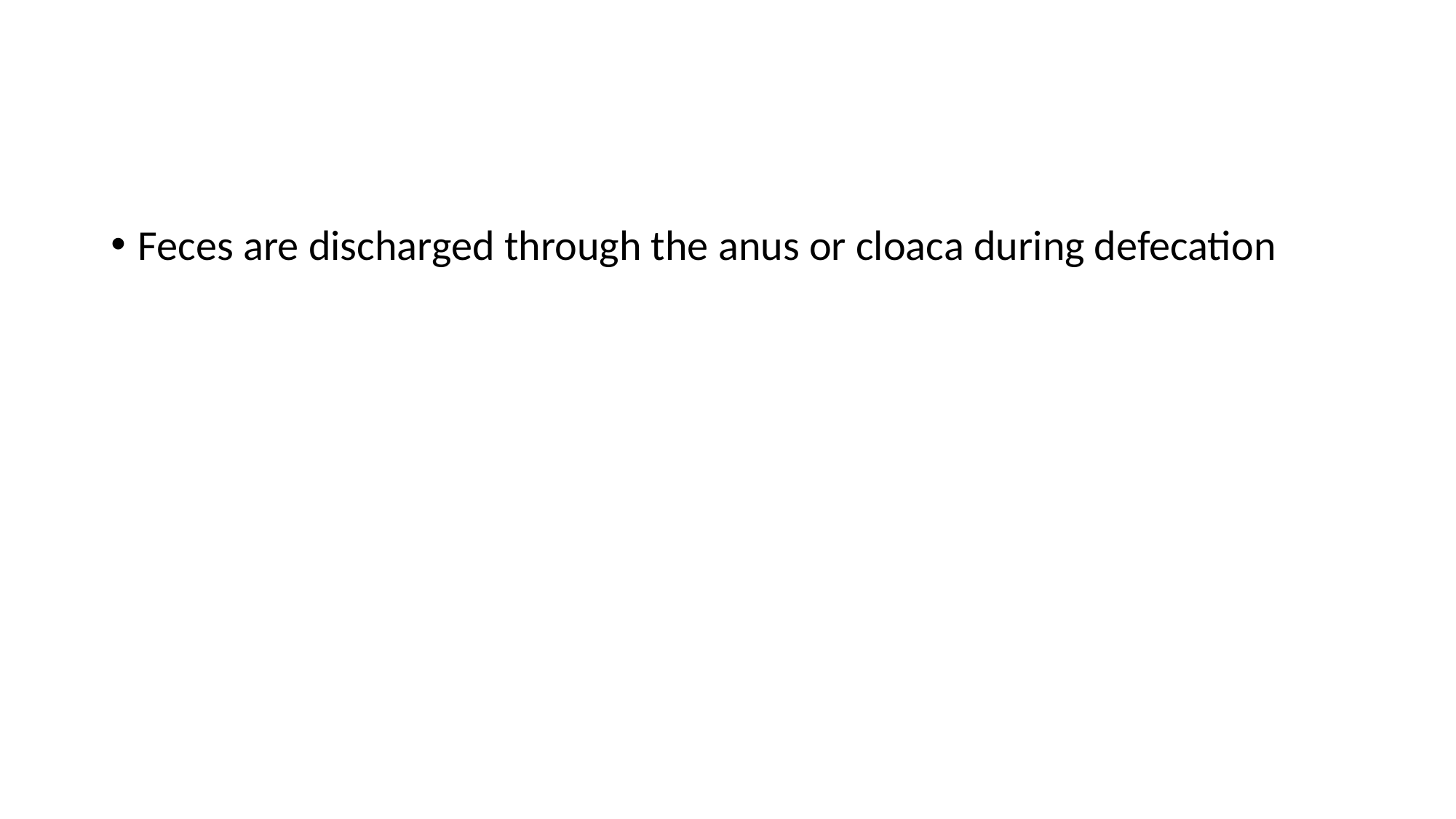

Feces are discharged through the anus or cloaca during defecation